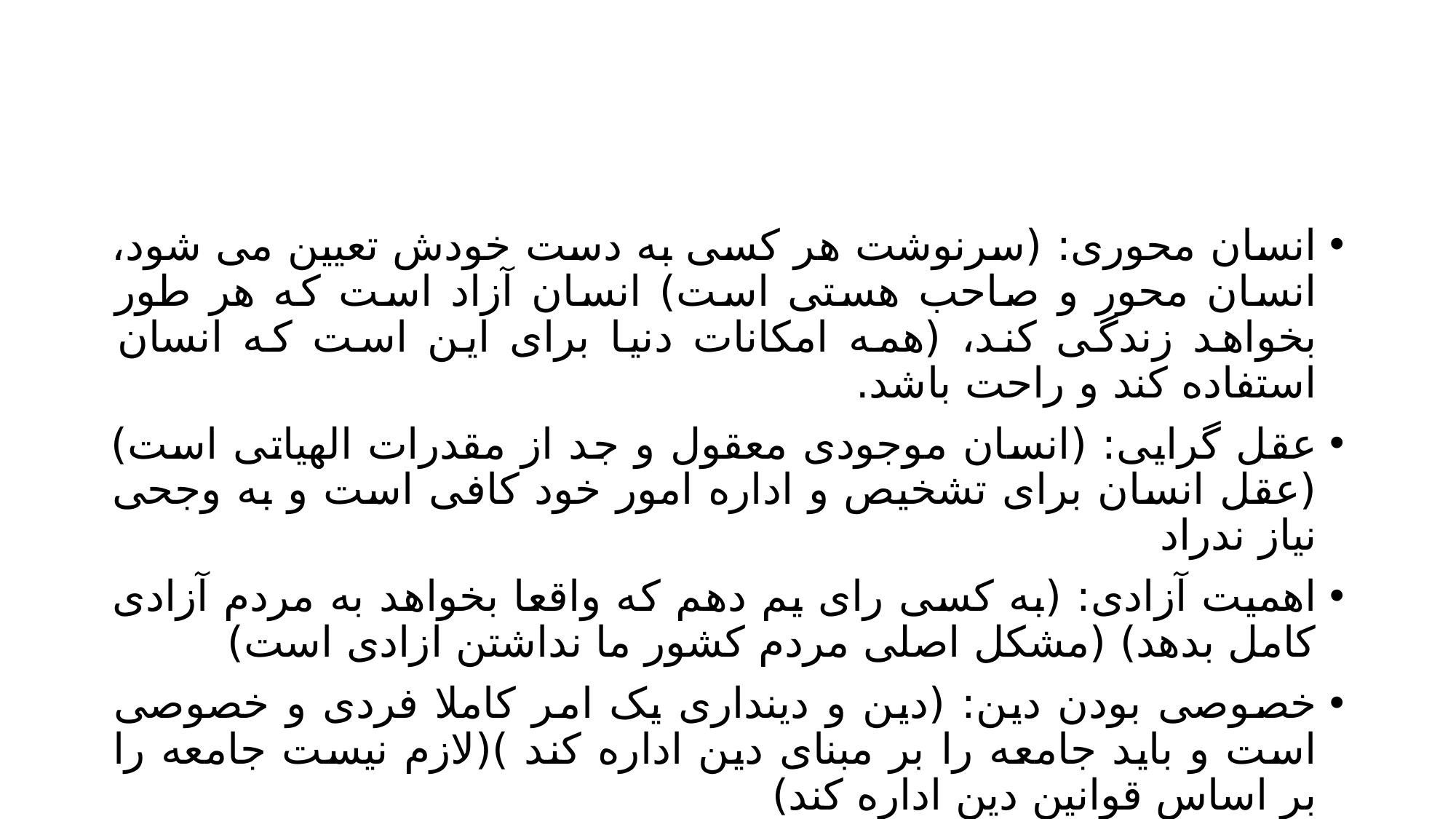

#
انسان محوری: (سرنوشت هر کسی به دست خودش تعیین می شود، انسان محور و صاحب هستی است) انسان آزاد است که هر طور بخواهد زندگی کند، (همه امکانات دنیا برای این است که انسان استفاده کند و راحت باشد.
عقل گرایی: (انسان موجودی معقول و جد از مقدرات الهیاتی است)(عقل انسان برای تشخیص و اداره امور خود کافی است و به وجحی نیاز ندراد
اهمیت آزادی: (به کسی رای یم دهم که واقعا بخواهد به مردم آزادی کامل بدهد) (مشکل اصلی مردم کشور ما نداشتن ازادی است)
خصوصی بودن دین: (دین و دینداری یک امر کاملا فردی و خصوصی است و باید جامعه را بر مبنای دین اداره کند )(لازم نیست جامعه را بر اساس قوانین دین اداره کند)